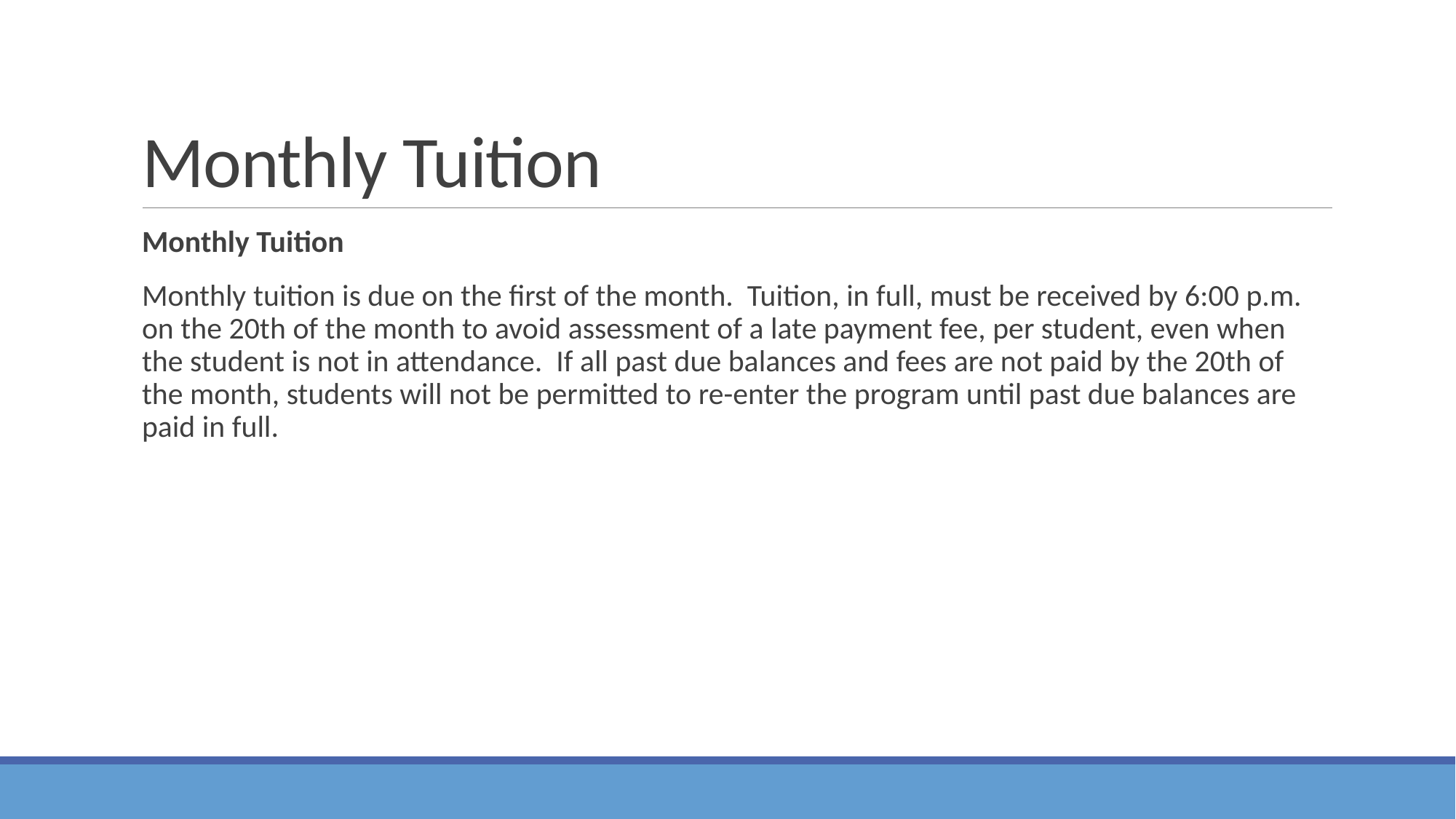

# Monthly Tuition
Monthly Tuition
Monthly tuition is due on the first of the month.  Tuition, in full, must be received by 6:00 p.m. on the 20th of the month to avoid assessment of a late payment fee, per student, even when the student is not in attendance.  If all past due balances and fees are not paid by the 20th of the month, students will not be permitted to re-enter the program until past due balances are paid in full.